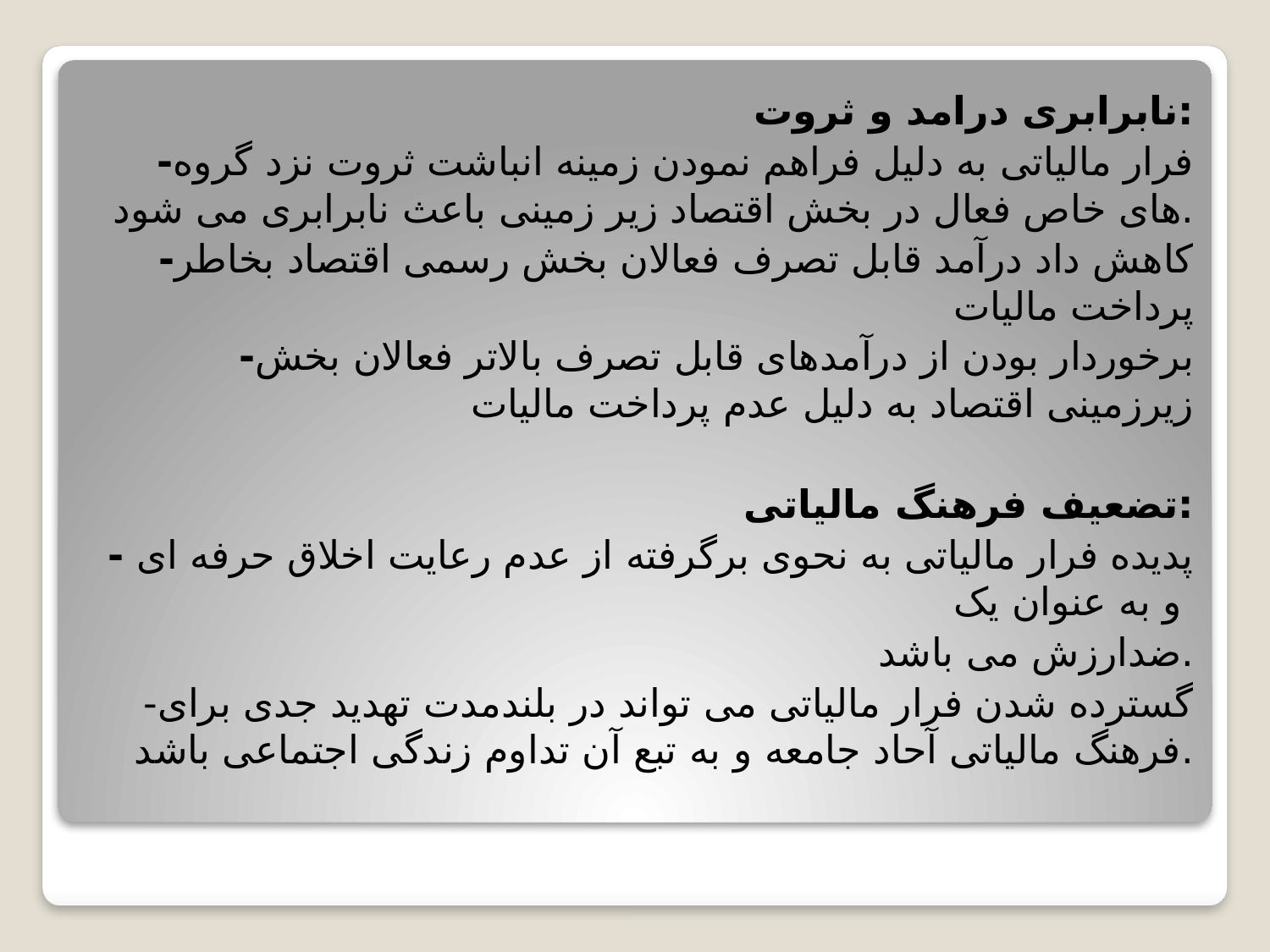

نابرابری درامد و ثروت:
-فرار مالیاتی به دلیل فراهم نمودن زمینه انباشت ثروت نزد گروه های خاص فعال در بخش اقتصاد زیر زمینی باعث نابرابری می شود.
-کاهش داد درآمد قابل تصرف فعالان بخش رسمی اقتصاد بخاطر پرداخت مالیات
-برخوردار بودن از درآمدهای قابل تصرف بالاتر فعالان بخش زیرزمینی اقتصاد به دلیل عدم پرداخت مالیات

تضعیف فرهنگ مالیاتی:
-پدیده فرار مالیاتی به نحوی برگرفته از عدم رعایت اخلاق حرفه ای  و به عنوان یک
ضدارزش می باشد.
-گسترده شدن فرار مالیاتی می تواند در بلندمدت تهدید جدی برای فرهنگ مالیاتی آحاد جامعه و به تبع آن تداوم زندگی اجتماعی باشد.